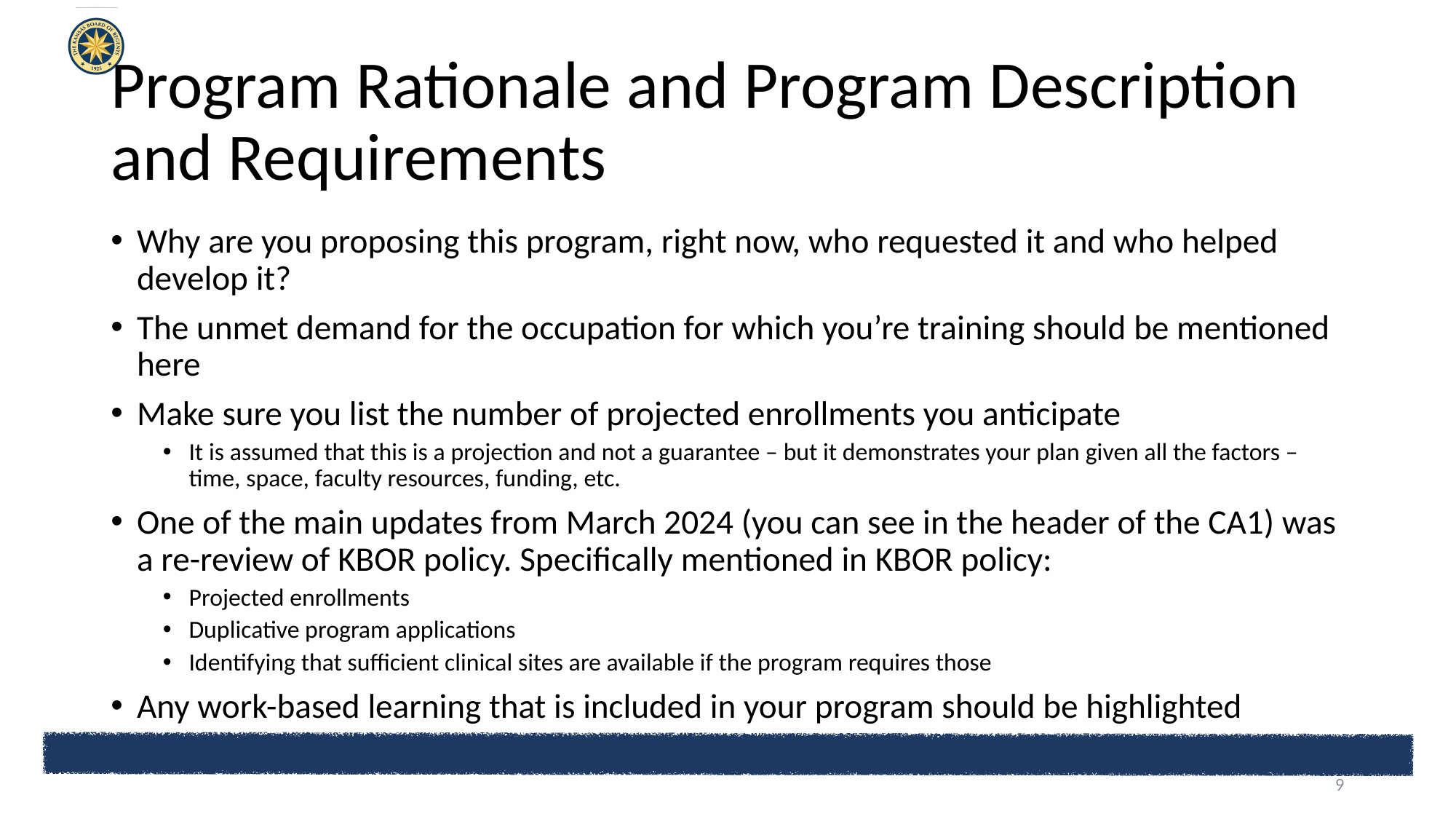

# Program Rationale and Program Description and Requirements
Why are you proposing this program, right now, who requested it and who helped develop it?
The unmet demand for the occupation for which you’re training should be mentioned here
Make sure you list the number of projected enrollments you anticipate
It is assumed that this is a projection and not a guarantee – but it demonstrates your plan given all the factors – time, space, faculty resources, funding, etc.
One of the main updates from March 2024 (you can see in the header of the CA1) was a re-review of KBOR policy. Specifically mentioned in KBOR policy:
Projected enrollments
Duplicative program applications
Identifying that sufficient clinical sites are available if the program requires those
Any work-based learning that is included in your program should be highlighted

9